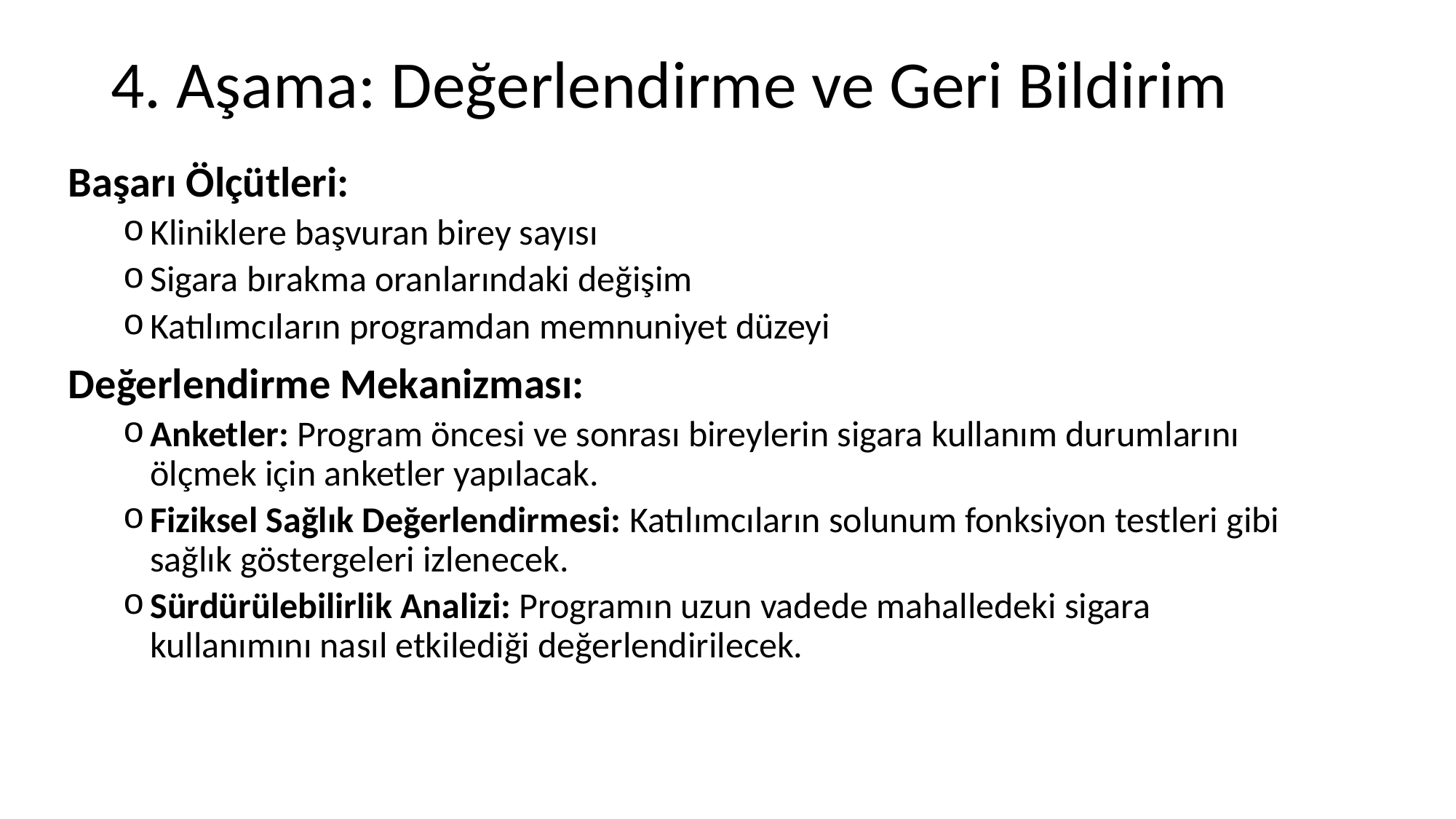

# 4. Aşama: Değerlendirme ve Geri Bildirim

Başarı Ölçütleri:
Kliniklere başvuran birey sayısı
Sigara bırakma oranlarındaki değişim
Katılımcıların programdan memnuniyet düzeyi
Değerlendirme Mekanizması:
Anketler: Program öncesi ve sonrası bireylerin sigara kullanım durumlarını ölçmek için anketler yapılacak.
Fiziksel Sağlık Değerlendirmesi: Katılımcıların solunum fonksiyon testleri gibi sağlık göstergeleri izlenecek.
Sürdürülebilirlik Analizi: Programın uzun vadede mahalledeki sigara kullanımını nasıl etkilediği değerlendirilecek.